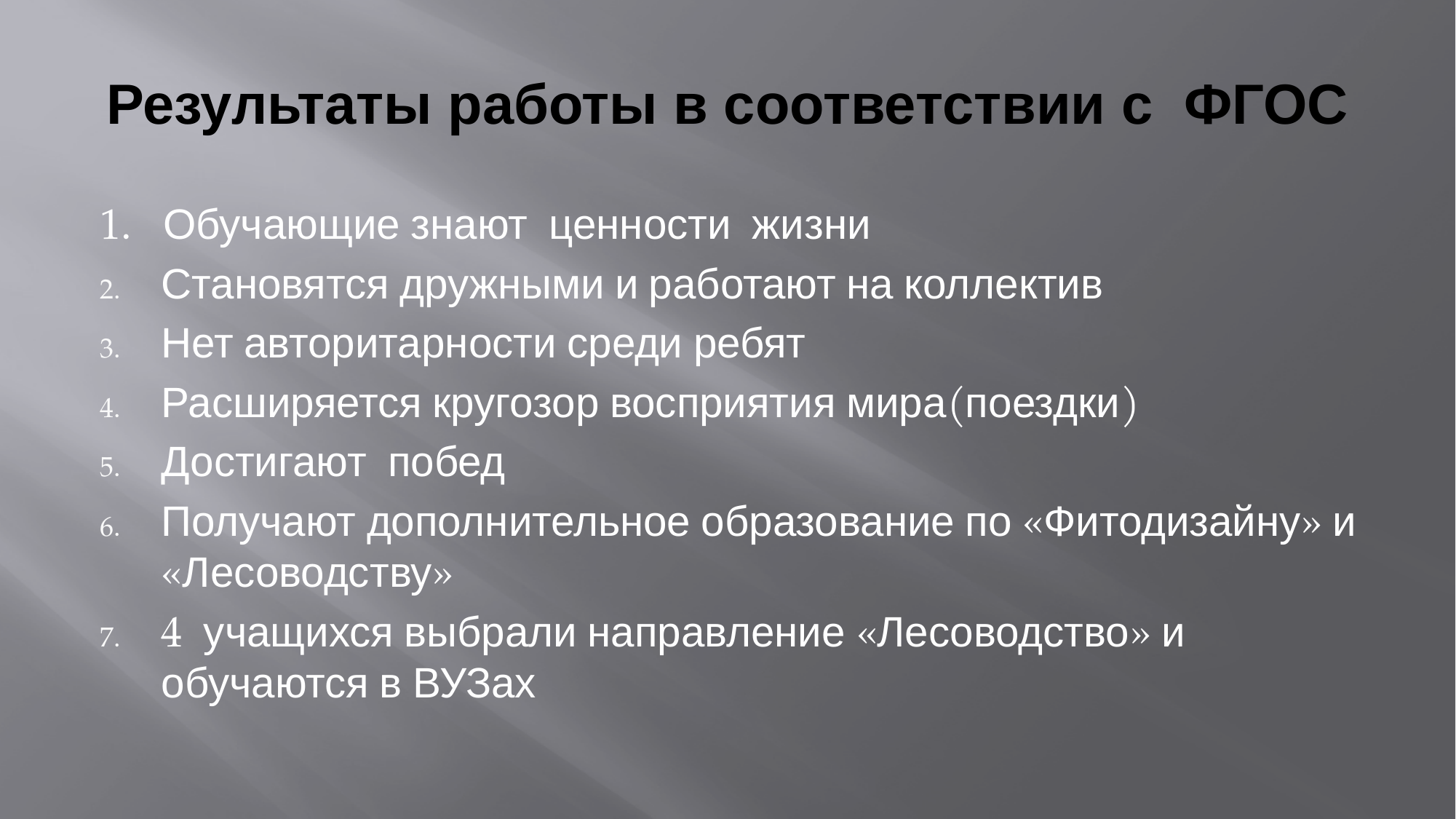

# Результаты работы в соответствии с  ФГОС
1.   Обучающие знают  ценности  жизни
Становятся дружными и работают на коллектив
Нет авторитарности среди ребят
Расширяется кругозор восприятия мира(поездки)
Достигают  побед
Получают дополнительное образование по «Фитодизайну» и «Лесоводству»
4  учащихся выбрали направление «Лесоводство» и обучаются в ВУЗах